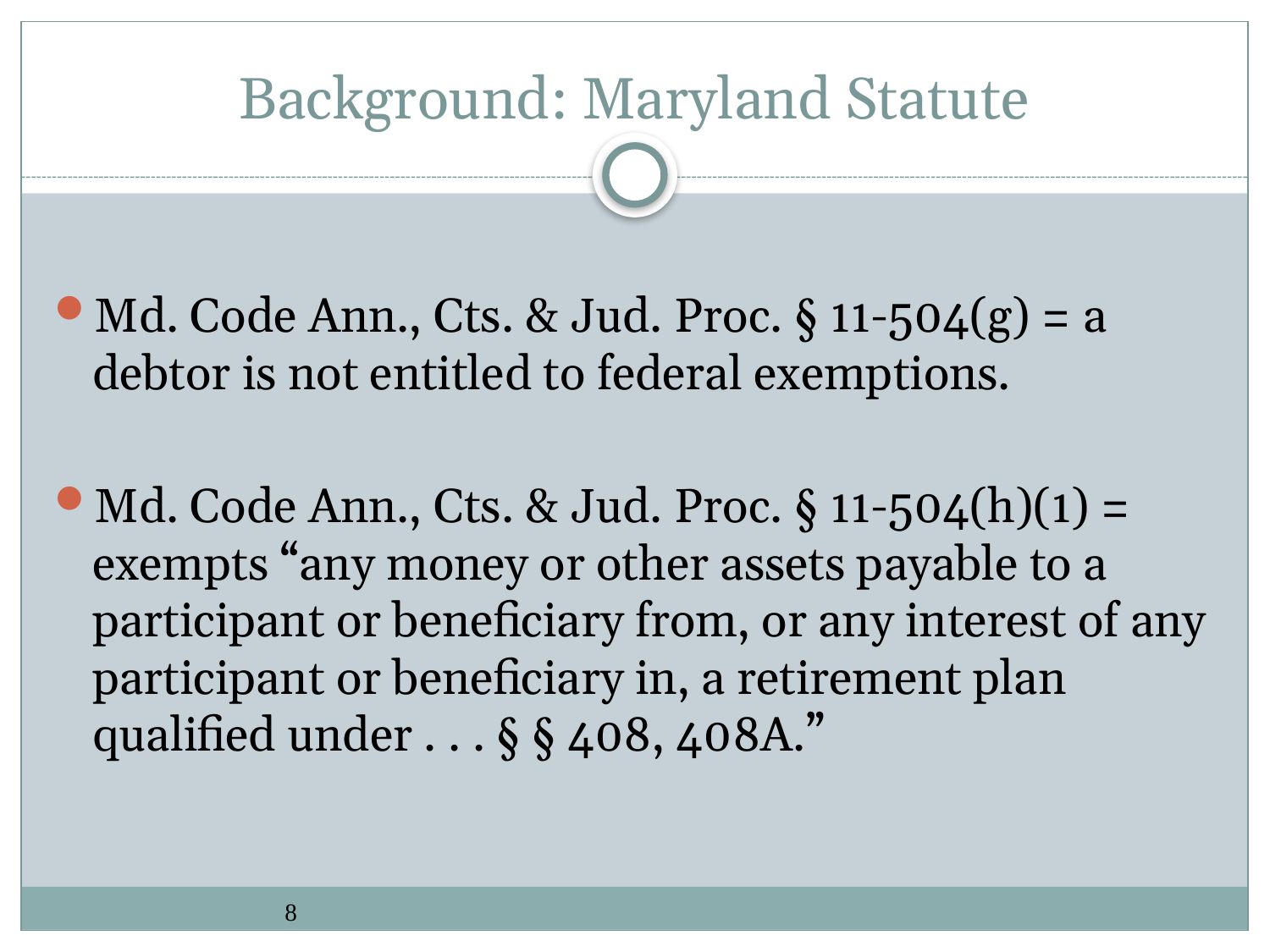

# Background: Maryland Statute

Md. Code Ann., Cts. & Jud. Proc. § 11-504(g) = a debtor is not entitled to federal exemptions.

Md. Code Ann., Cts. & Jud. Proc. § 11-504(h)(1) = exempts “any money or other assets payable to a participant or beneficiary from, or any interest of any participant or beneficiary in, a retirement plan qualified under . . . § § 408, 408A.”
8